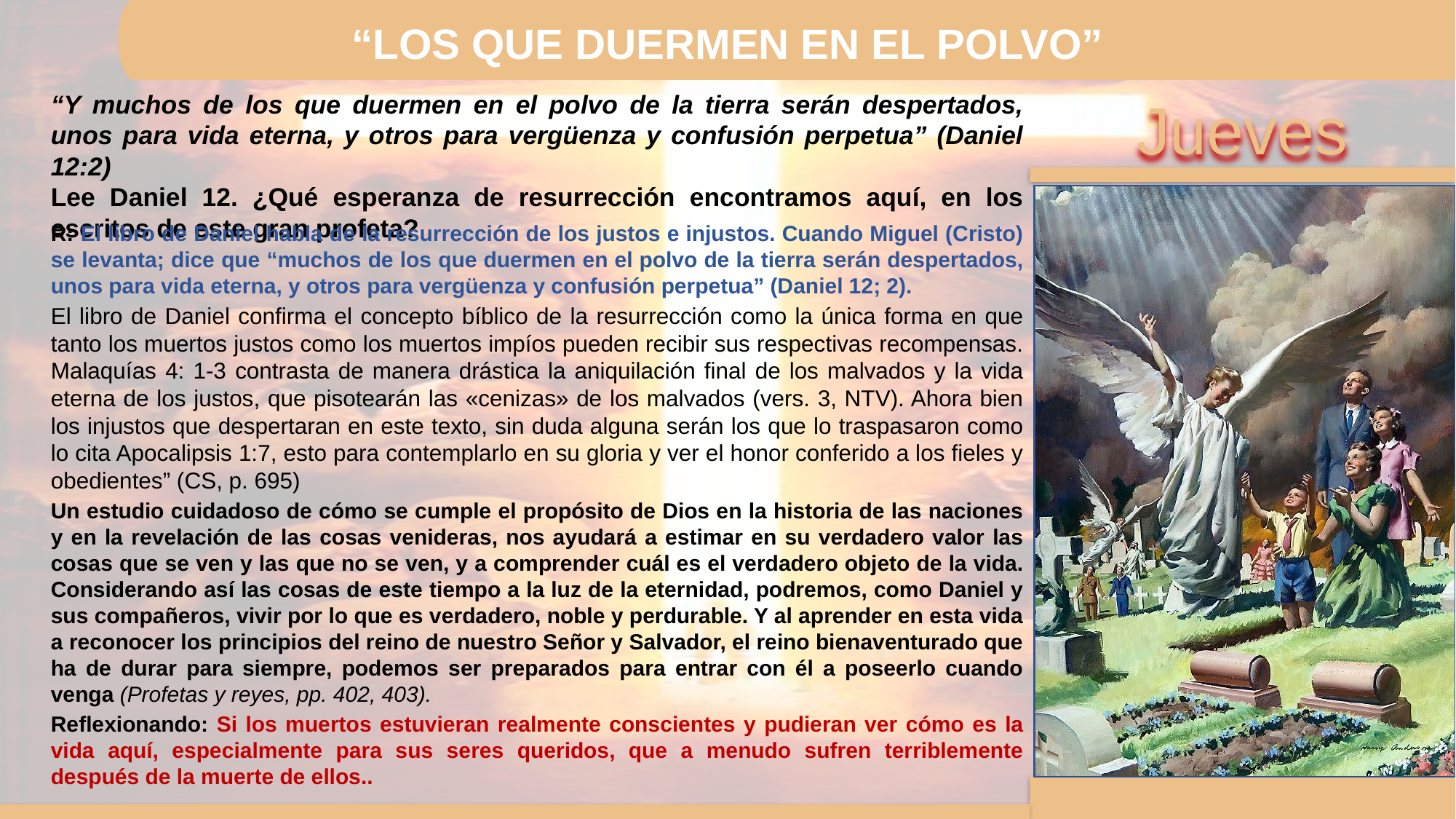

“LOS QUE DUERMEN EN EL POLVO”
“Y muchos de los que duermen en el polvo de la tierra serán despertados, unos para vida eterna, y otros para vergüenza y confusión perpetua” (Daniel 12:2)
Lee Daniel 12. ¿Qué esperanza de resurrección encontramos aquí, en los escritos de este gran profeta?

R: El libro de Daniel habla de la resurrección de los justos e injustos. Cuando Miguel (Cristo) se levanta; dice que “muchos de los que duermen en el polvo de la tierra serán despertados, unos para vida eterna, y otros para vergüenza y confusión perpetua” (Daniel 12; 2).
El libro de Daniel confirma el concepto bíblico de la resurrección como la única forma en que tanto los muertos justos como los muertos impíos pueden recibir sus respectivas recompensas. Malaquías 4: 1-3 contrasta de manera drástica la aniquilación final de los malvados y la vida eterna de los justos, que pisotearán las «cenizas» de los malvados (vers. 3, NTV). Ahora bien los injustos que despertaran en este texto, sin duda alguna serán los que lo traspasaron como lo cita Apocalipsis 1:7, esto para contemplarlo en su gloria y ver el honor conferido a los fieles y obedientes” (CS, p. 695)
Un estudio cuidadoso de cómo se cumple el propósito de Dios en la historia de las naciones y en la revelación de las cosas venideras, nos ayudará a estimar en su verdadero valor las cosas que se ven y las que no se ven, y a comprender cuál es el verdadero objeto de la vida. Considerando así las cosas de este tiempo a la luz de la eternidad, podremos, como Daniel y sus compañeros, vivir por lo que es verdadero, noble y perdurable. Y al aprender en esta vida a reconocer los principios del reino de nuestro Señor y Salvador, el reino bienaventurado que ha de durar para siempre, podemos ser preparados para entrar con él a poseerlo cuando venga (Profetas y reyes, pp. 402, 403).
Reflexionando: Si los muertos estuvieran realmente conscientes y pudieran ver cómo es la vida aquí, especialmente para sus seres queridos, que a menudo sufren terriblemente después de la muerte de ellos..